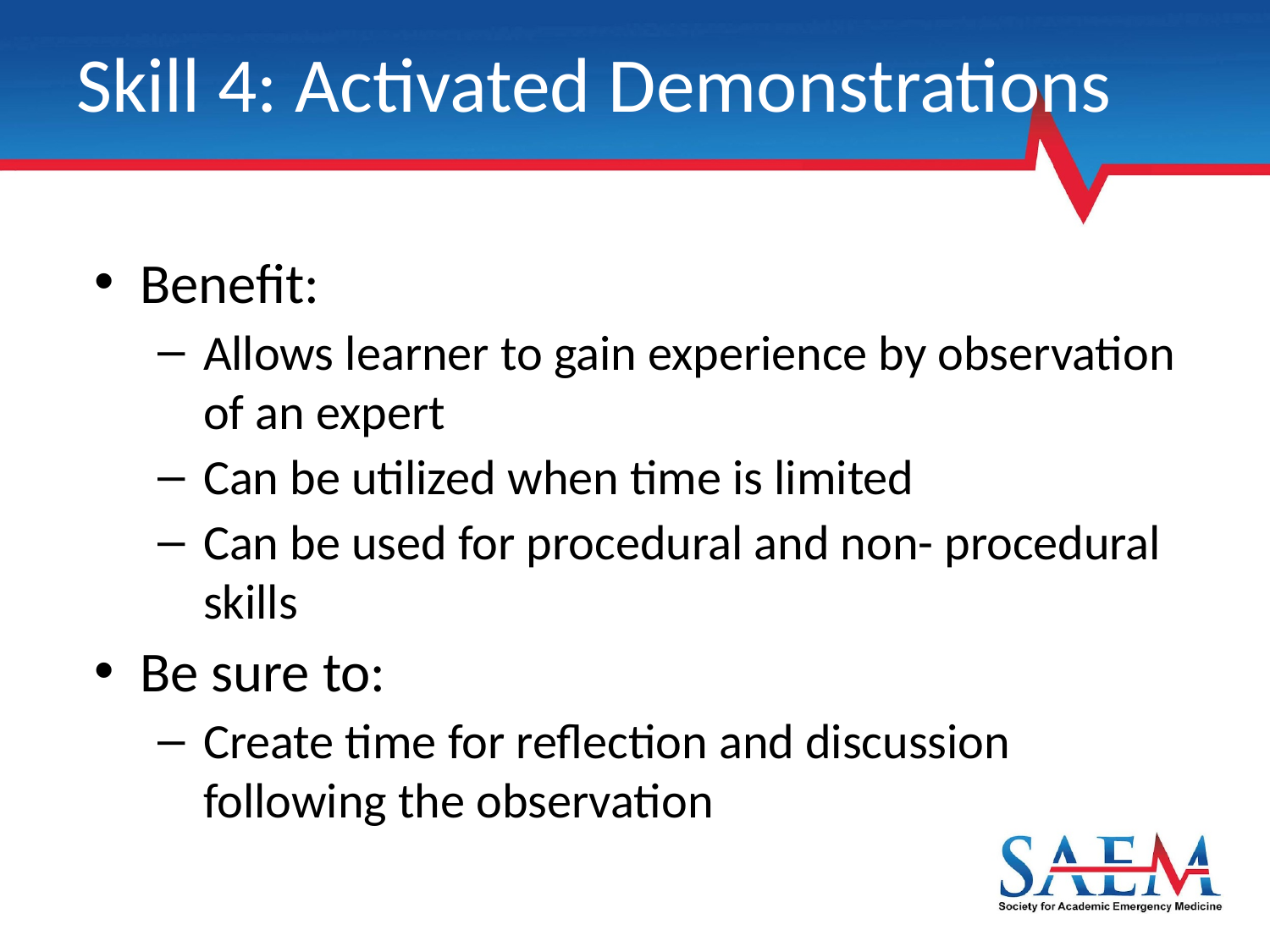

# Skill 4: Activated Demonstrations
Benefit:
Allows learner to gain experience by observation of an expert
Can be utilized when time is limited
Can be used for procedural and non- procedural skills
Be sure to:
Create time for reflection and discussion following the observation